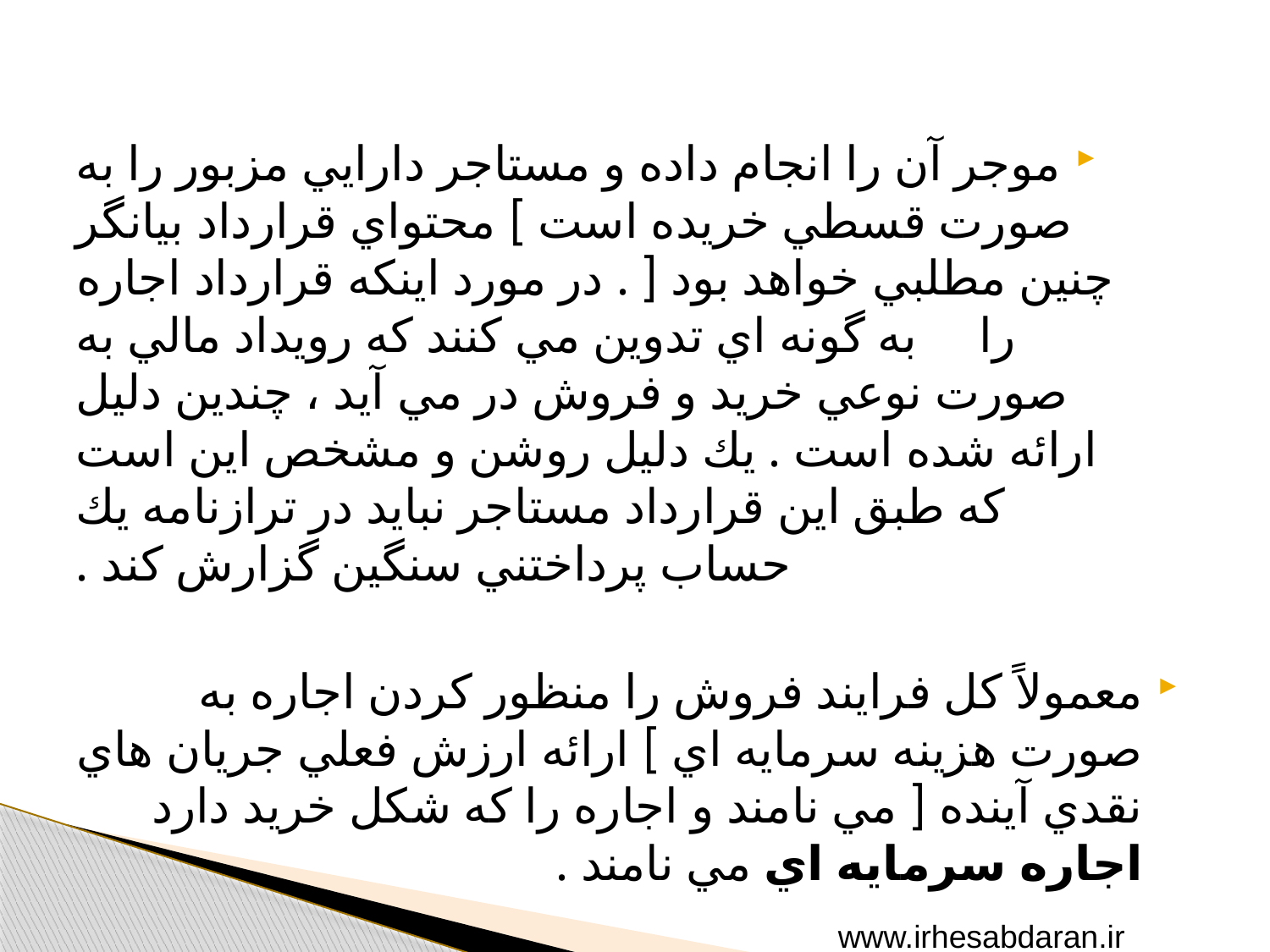

موجر آن را انجام داده و مستاجر دارايي مزبور را به صورت قسطي خريده است ] محتواي قرارداد بيانگر چنين مطلبي خواهد بود [ . در مورد اينكه قرارداد اجاره را     به گونه اي تدوين مي كنند كه رويداد مالي به صورت نوعي خريد و فروش در مي آيد ، چندين دليل ارائه شده است . يك دليل روشن و مشخص اين است كه طبق اين قرارداد مستاجر نبايد در ترازنامه يك حساب پرداختني سنگين گزارش كند .

معمولاً كل فرايند فروش را منظور كردن اجاره به صورت هزينه سرمايه اي ] ارائه ارزش فعلي جريان هاي نقدي آينده [ مي نامند و اجاره را كه شكل خريد دارد اجاره سرمايه اي مي نامند .

www.irhesabdaran.ir